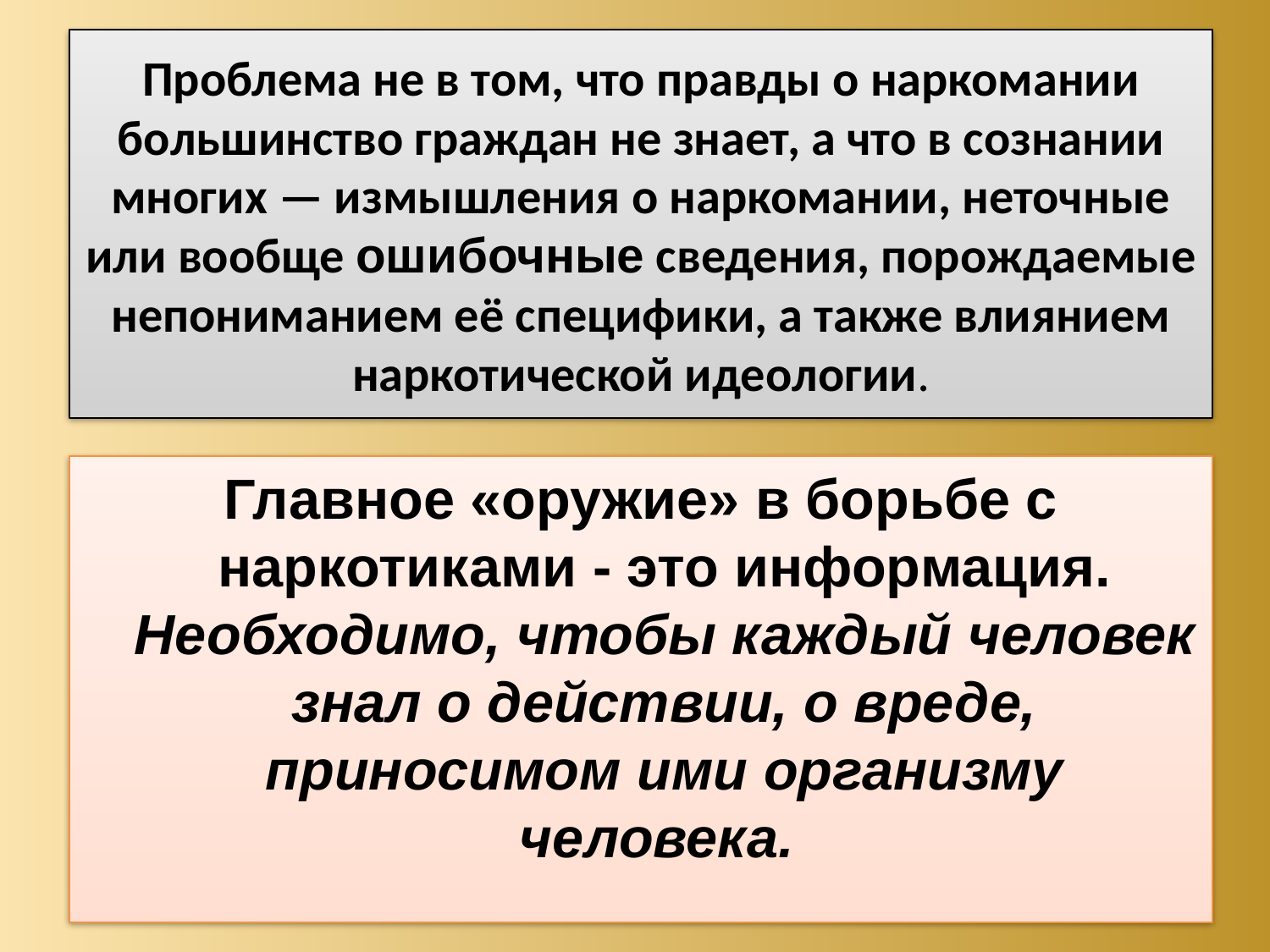

# Проблема не в том, что правды о наркомании большинство граждан не знает, а что в сознании многих — измышления о наркомании, неточные или вообще ошибочные сведения, порождаемые непониманием её специфики, а также влиянием наркотической идеологии.
Главное «оружие» в борьбе с наркотиками - это информация. Необходимо, чтобы каждый человек знал о действии, о вреде, приносимом ими организму человека.